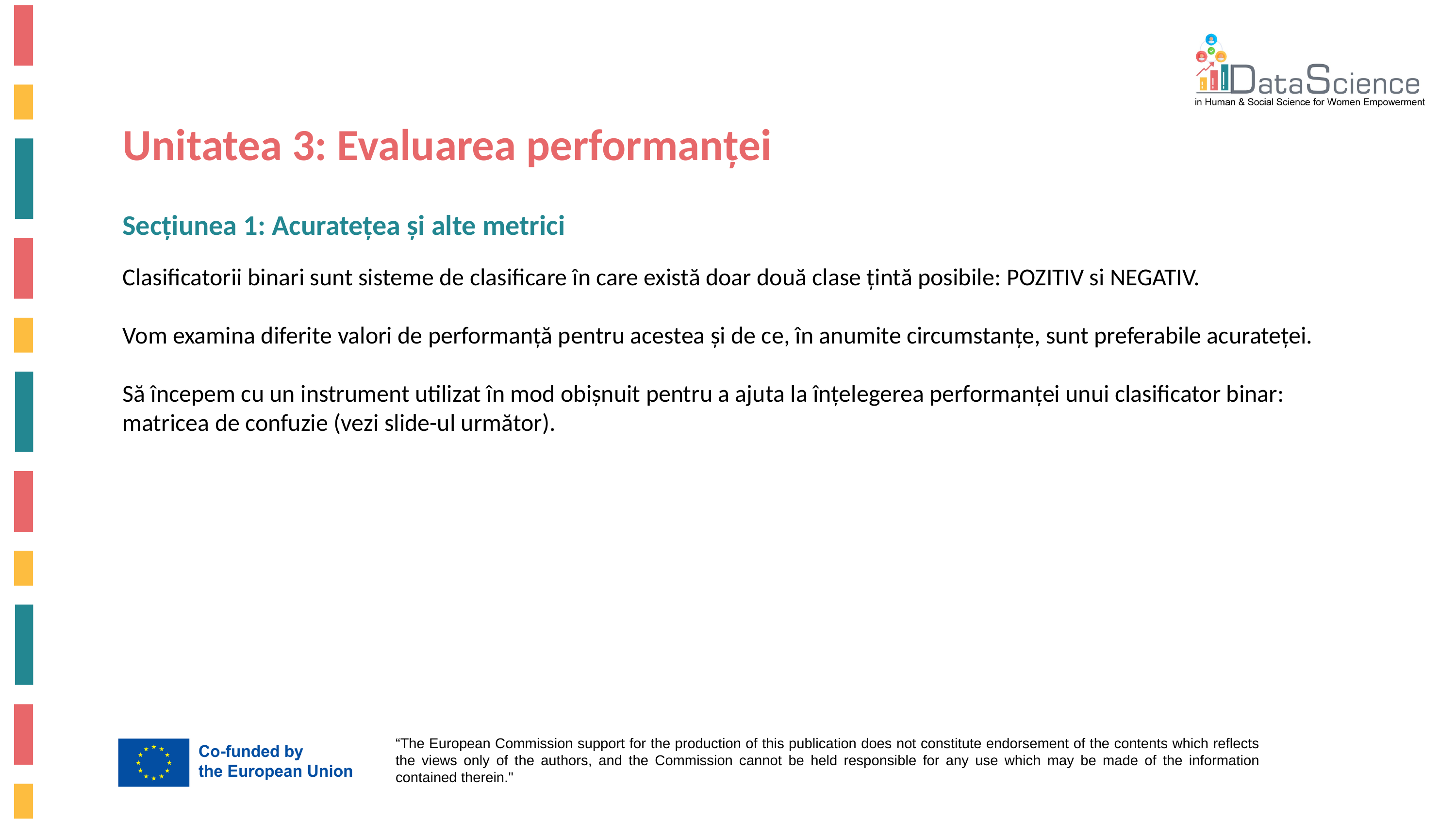

Unitatea 3: Evaluarea performanței
Secțiunea 1: Acuratețea și alte metrici
Clasificatorii binari sunt sisteme de clasificare în care există doar două clase țintă posibile: POZITIV si NEGATIV.

Vom examina diferite valori de performanță pentru acestea și de ce, în anumite circumstanțe, sunt preferabile acurateței.

Să începem cu un instrument utilizat în mod obișnuit pentru a ajuta la înțelegerea performanței unui clasificator binar: matricea de confuzie (vezi slide-ul următor).